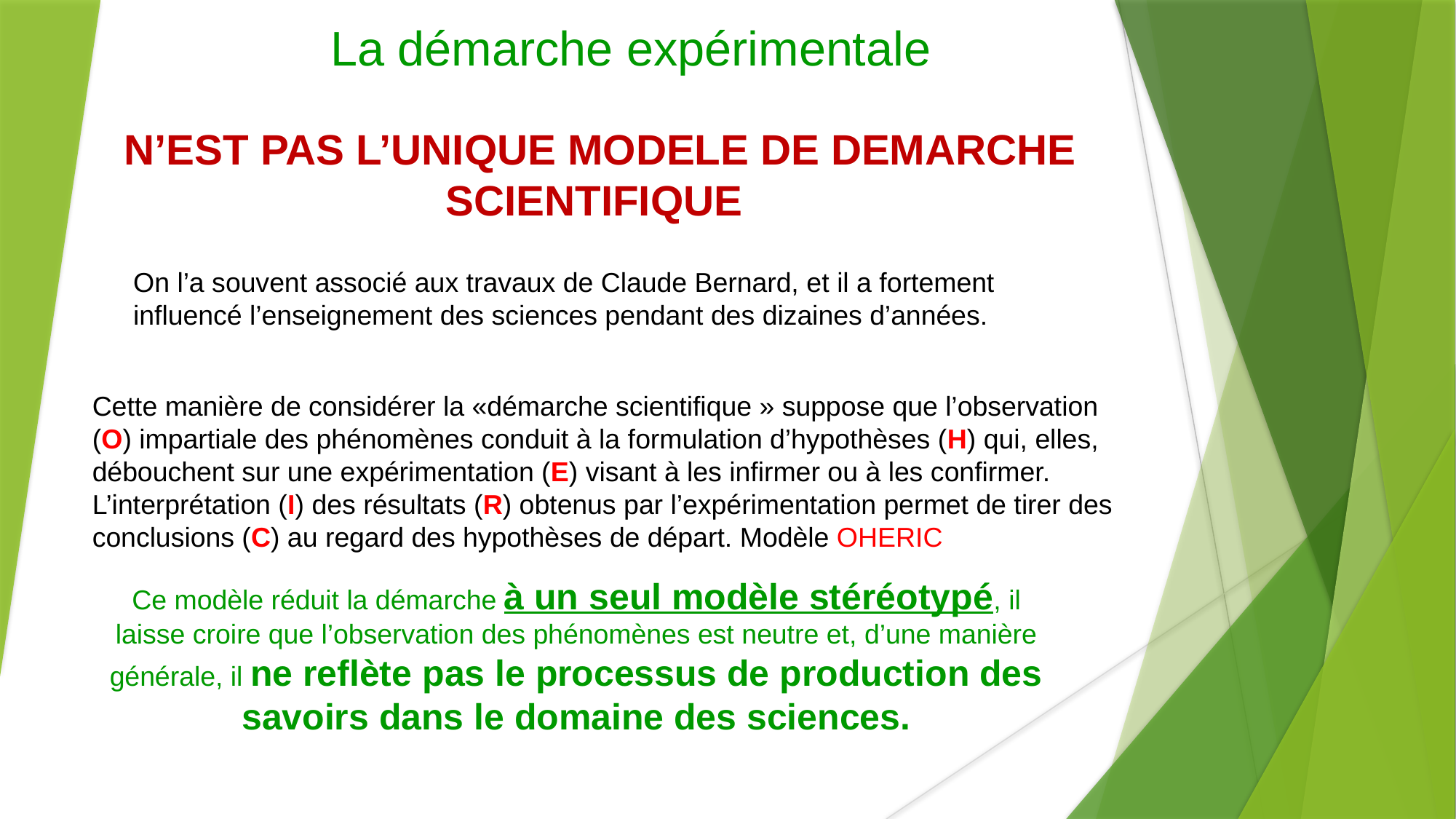

La démarche expérimentale
 N’EST PAS L’UNIQUE MODELE DE DEMARCHE SCIENTIFIQUE
On l’a souvent associé aux travaux de Claude Bernard, et il a fortement influencé l’enseignement des sciences pendant des dizaines d’années.
Cette manière de considérer la «démarche scientifique » suppose que l’observation (O) impartiale des phénomènes conduit à la formulation d’hypothèses (H) qui, elles, débouchent sur une expérimentation (E) visant à les infirmer ou à les confirmer.
L’interprétation (I) des résultats (R) obtenus par l’expérimentation permet de tirer des conclusions (C) au regard des hypothèses de départ. Modèle OHERIC
Ce modèle réduit la démarche à un seul modèle stéréotypé, il laisse croire que l’observation des phénomènes est neutre et, d’une manière générale, il ne reflète pas le processus de production des savoirs dans le domaine des sciences.